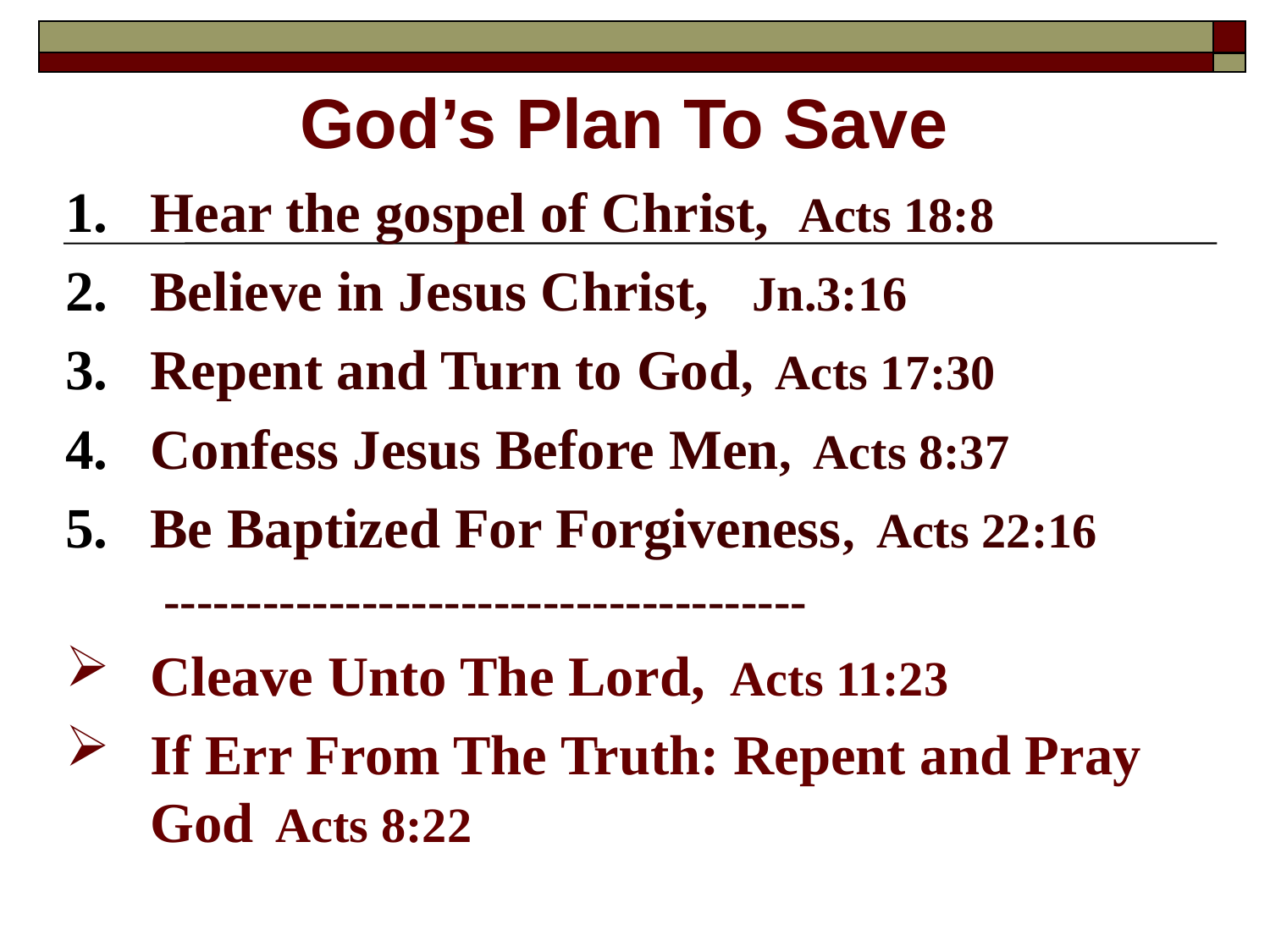

# God’s Plan To Save
Hear the gospel of Christ,  Acts 18:8
Believe in Jesus Christ,   Jn.3:16
Repent and Turn to God,  Acts 17:30
Confess Jesus Before Men,  Acts 8:37
Be Baptized For Forgiveness,  Acts 22:16
        ---------------------------------------
Cleave Unto The Lord,  Acts 11:23
If Err From The Truth: Repent and Pray God  Acts 8:22